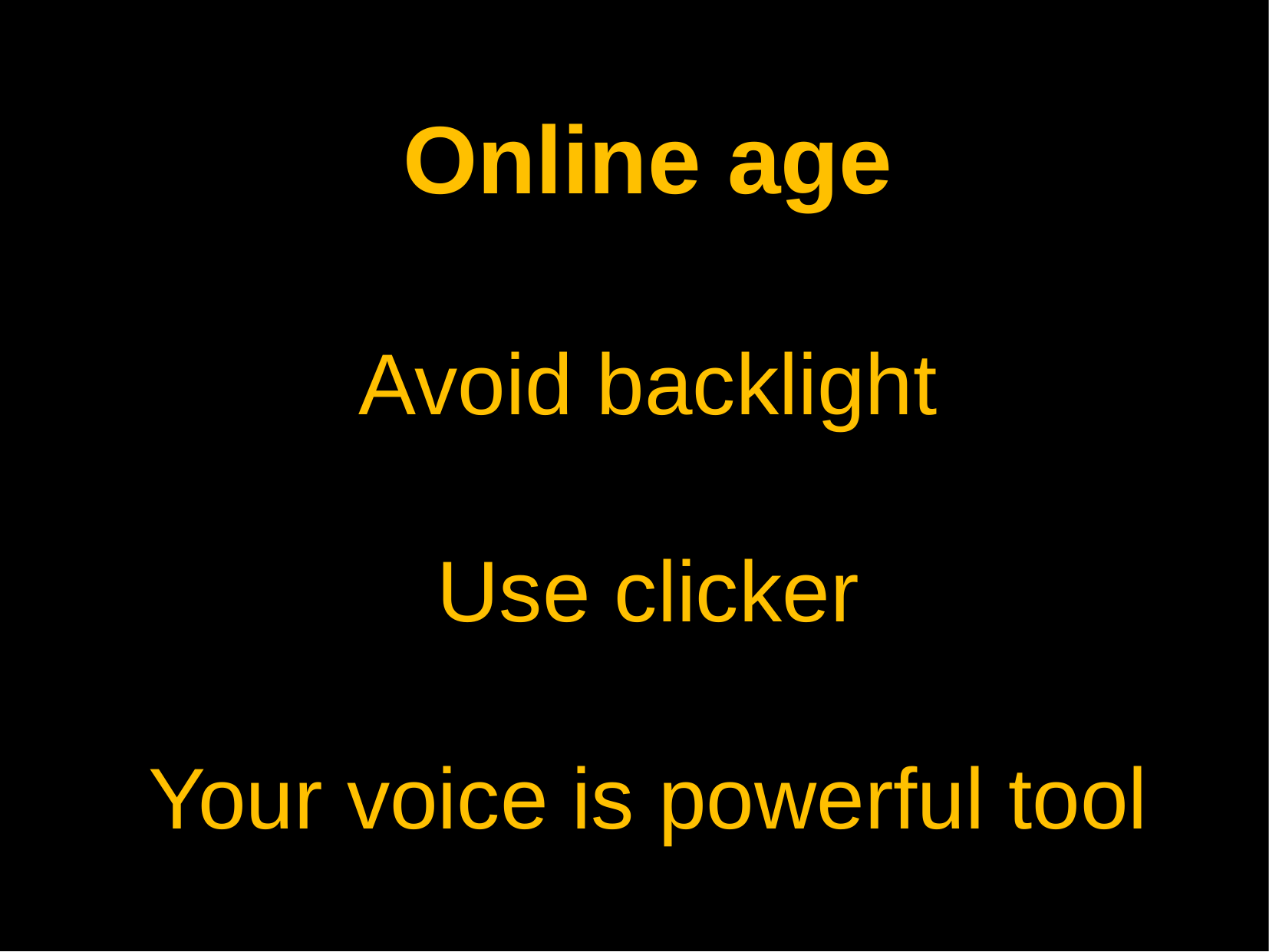

Online age

Avoid backlight

Use clicker

Your voice is powerful tool